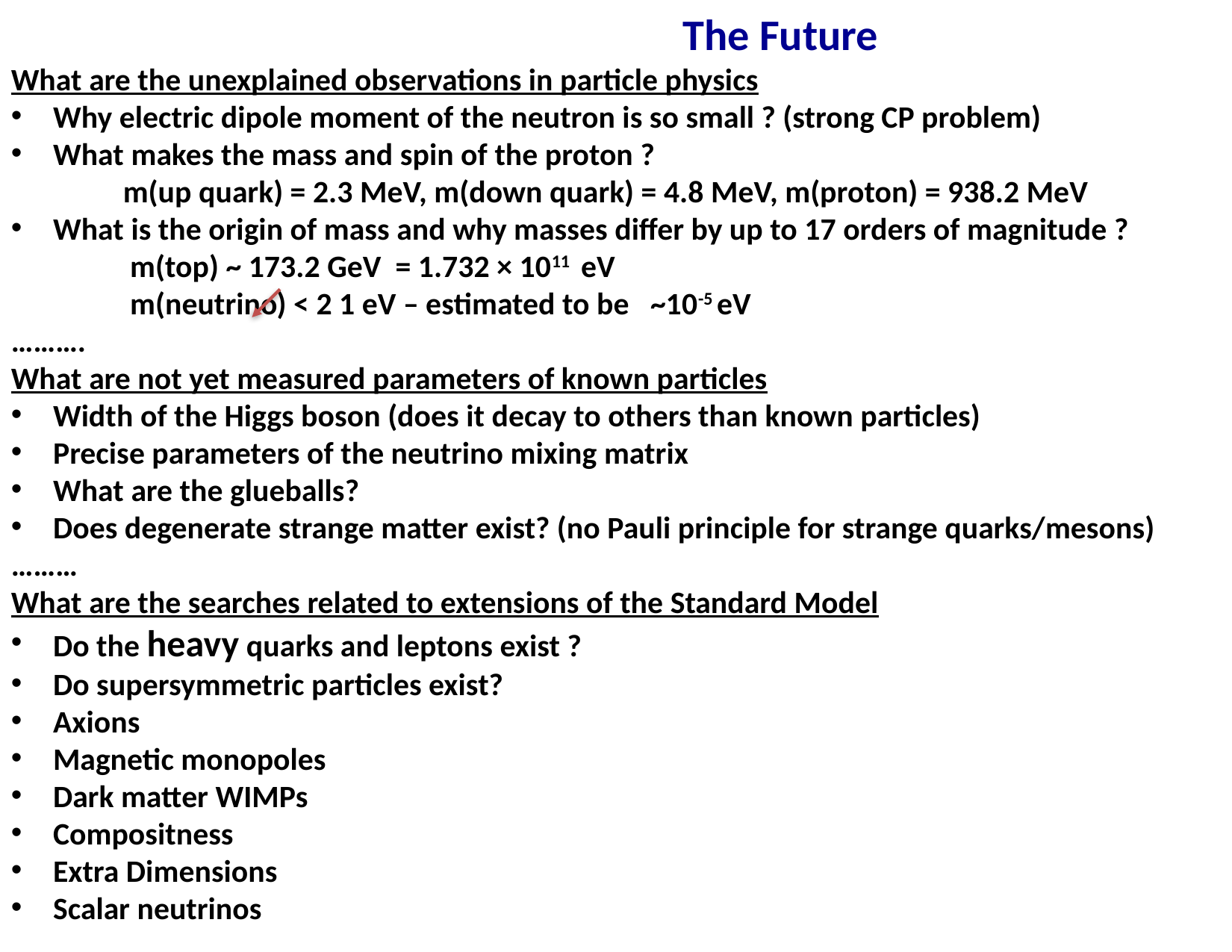

The Future
What are the unexplained observations in particle physics
Why electric dipole moment of the neutron is so small ? (strong CP problem)
What makes the mass and spin of the proton ?
	m(up quark) = 2.3 MeV, m(down quark) = 4.8 MeV, m(proton) = 938.2 MeV
What is the origin of mass and why masses differ by up to 17 orders of magnitude ?
	 m(top) ~ 173.2 GeV  = 1.732 × 1011  eV
	 m(neutrino) < 2 1 eV – estimated to be   ~10-5 eV
……….
What are not yet measured parameters of known particles
Width of the Higgs boson (does it decay to others than known particles)
Precise parameters of the neutrino mixing matrix
What are the glueballs?
Does degenerate strange matter exist? (no Pauli principle for strange quarks/mesons)
………
What are the searches related to extensions of the Standard Model
Do the heavy quarks and leptons exist ?
Do supersymmetric particles exist?
Axions
Magnetic monopoles
Dark matter WIMPs
Compositness
Extra Dimensions
Scalar neutrinos